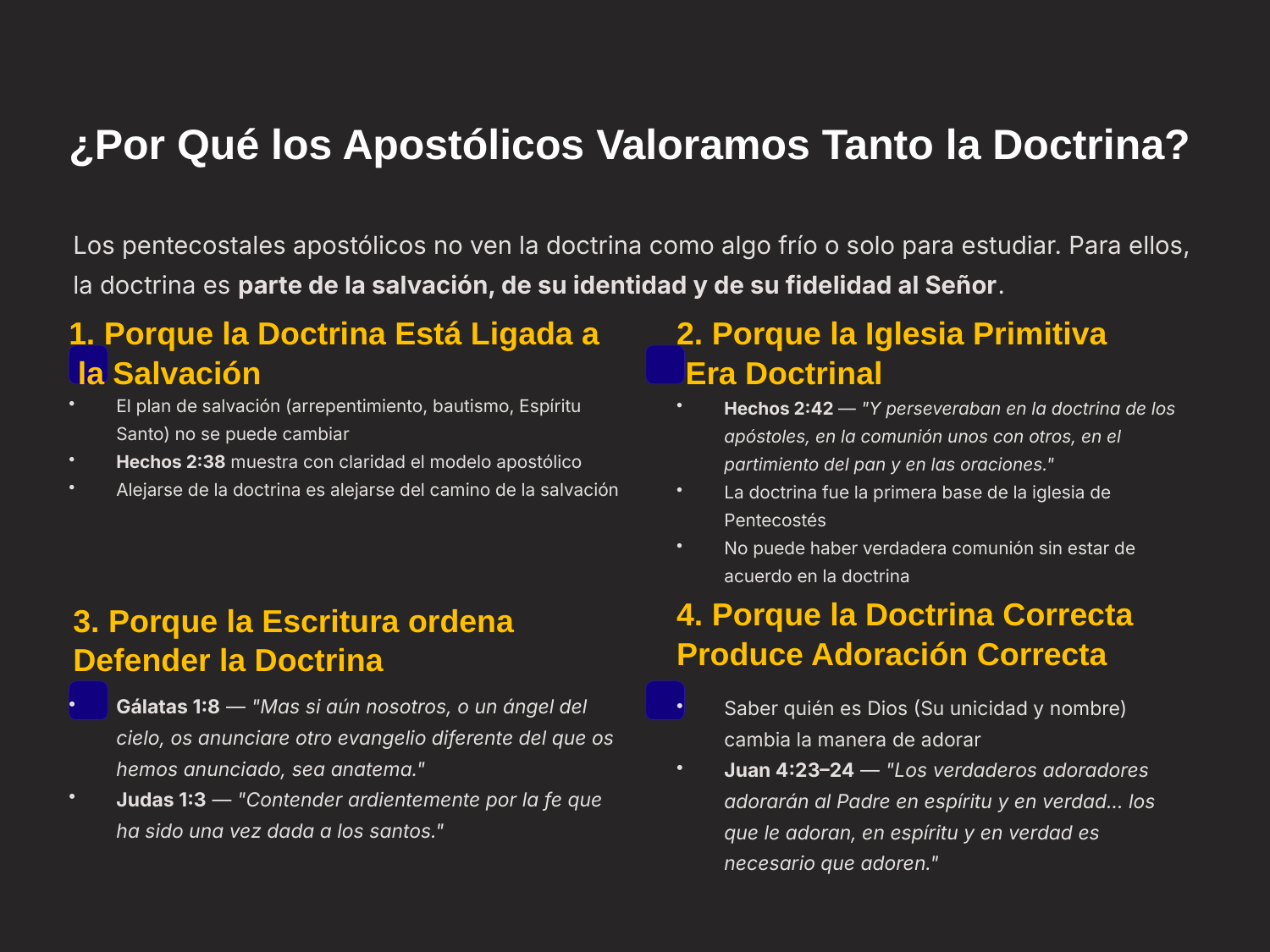

¿Por Qué los Apostólicos Valoramos Tanto la Doctrina?
Los pentecostales apostólicos no ven la doctrina como algo frío o solo para estudiar. Para ellos, la doctrina es parte de la salvación, de su identidad y de su fidelidad al Señor.
1. Porque la Doctrina Está Ligada a
 la Salvación
2. Porque la Iglesia Primitiva
 Era Doctrinal

El plan de salvación (arrepentimiento, bautismo, Espíritu Santo) no se puede cambiar
Hechos 2:38 muestra con claridad el modelo apostólico
Alejarse de la doctrina es alejarse del camino de la salvación
Hechos 2:42 — "Y perseveraban en la doctrina de los apóstoles, en la comunión unos con otros, en el partimiento del pan y en las oraciones."
La doctrina fue la primera base de la iglesia de Pentecostés
No puede haber verdadera comunión sin estar de acuerdo en la doctrina
4. Porque la Doctrina Correcta Produce Adoración Correcta
3. Porque la Escritura ordena Defender la Doctrina

Gálatas 1:8 — "Mas si aún nosotros, o un ángel del cielo, os anunciare otro evangelio diferente del que os hemos anunciado, sea anatema."
Judas 1:3 — "Contender ardientemente por la fe que ha sido una vez dada a los santos."
Saber quién es Dios (Su unicidad y nombre) cambia la manera de adorar
Juan 4:23–24 — "Los verdaderos adoradores adorarán al Padre en espíritu y en verdad... los que le adoran, en espíritu y en verdad es necesario que adoren."